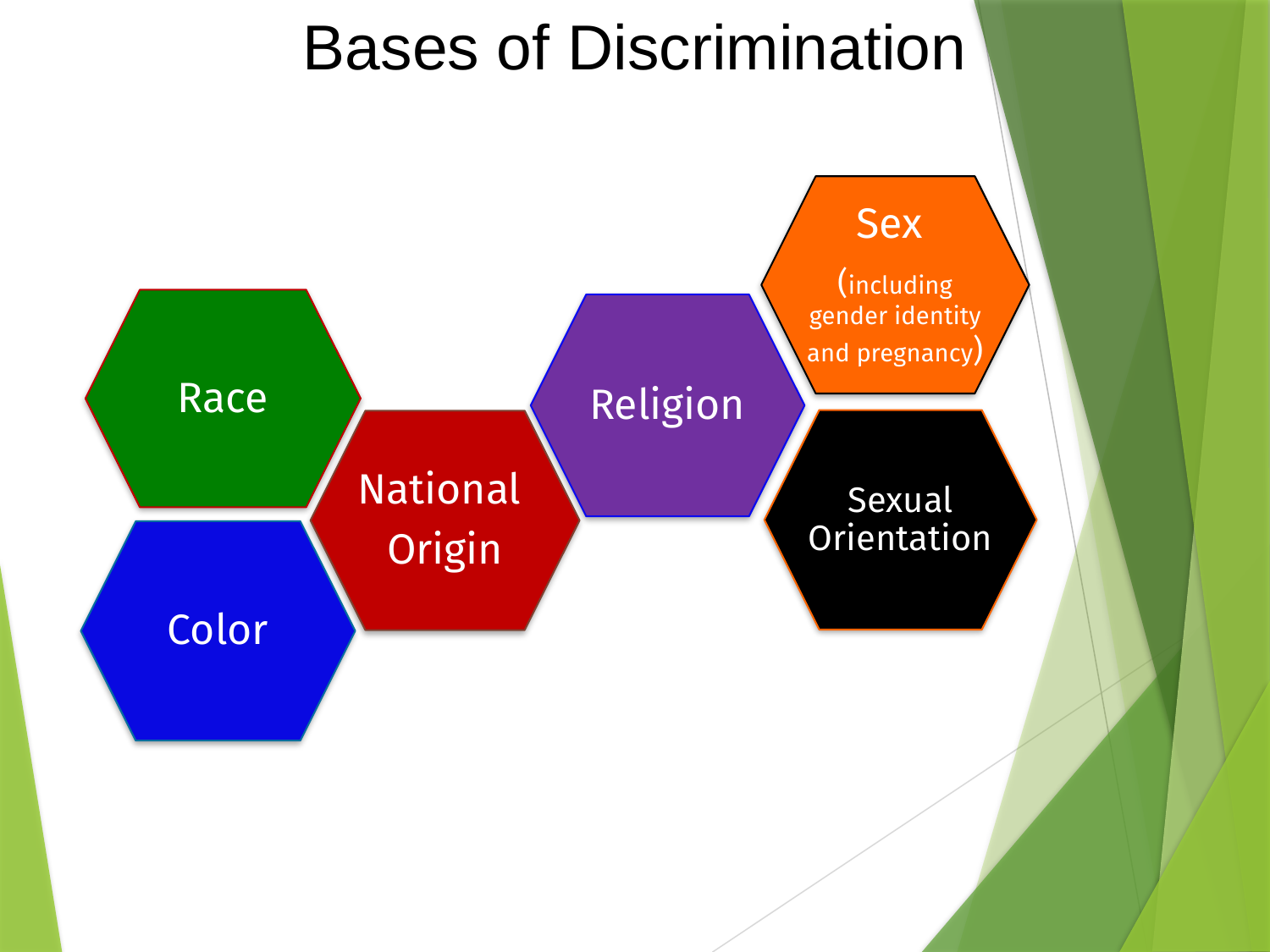

Bases of Discrimination
Color
Religion
Race
National
Origin
Sex
(including gender identity and pregnancy)
Sexual Orientation